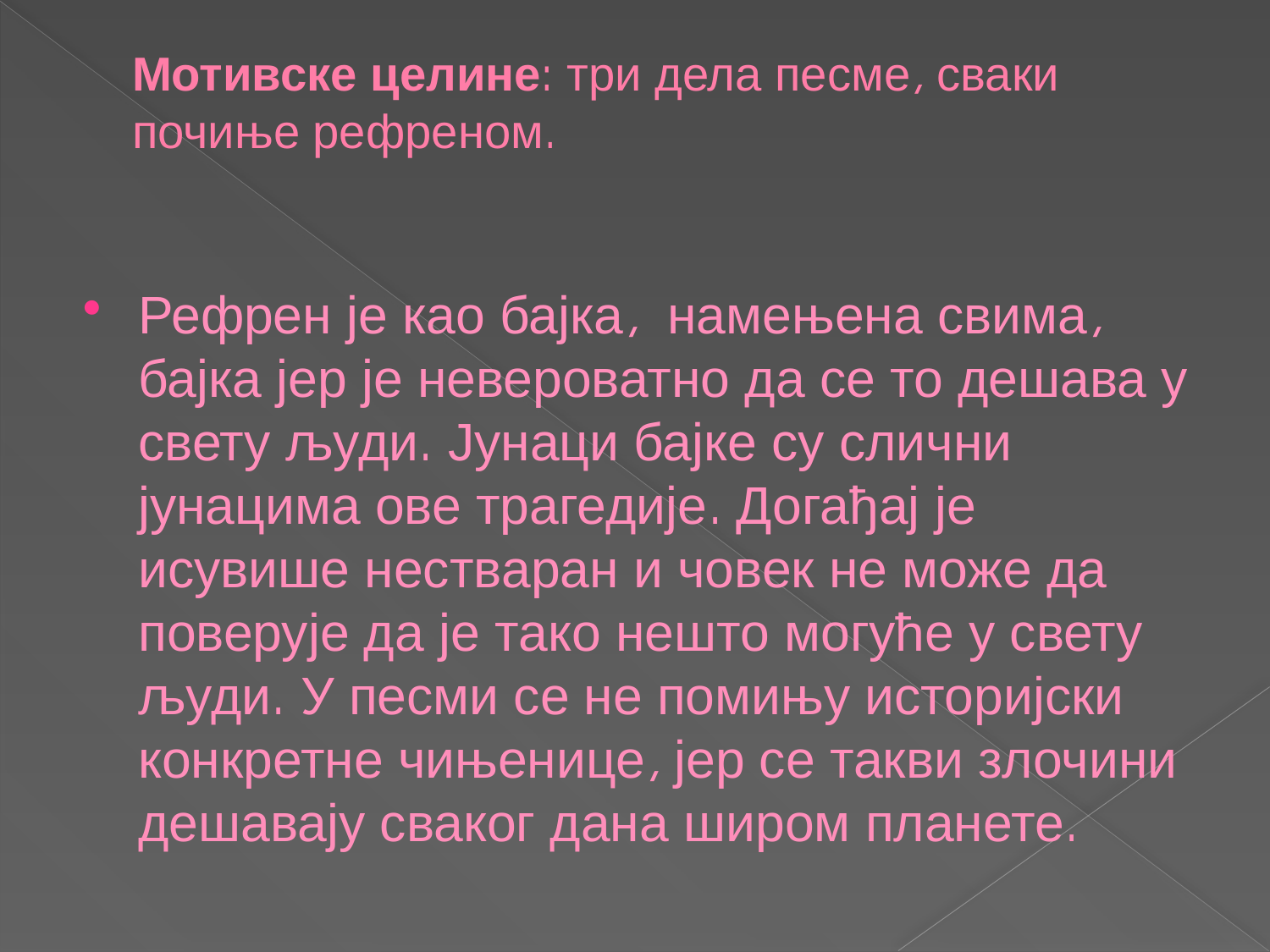

# Мотивске целине: три дела песме, сваки почиње рефреном.

Рефрен је као бајка,  намењена свима, бајка јер је невероватно да се то дешава у свету људи. Јунаци бајке су слични јунацима ове трагедије. Догађај је исувише нестваран и човек не може да поверује да је тако нешто могуће у свету људи. У песми се не помињу историјски конкретне чињенице, јер се такви злочини дешавају сваког дана широм планете.